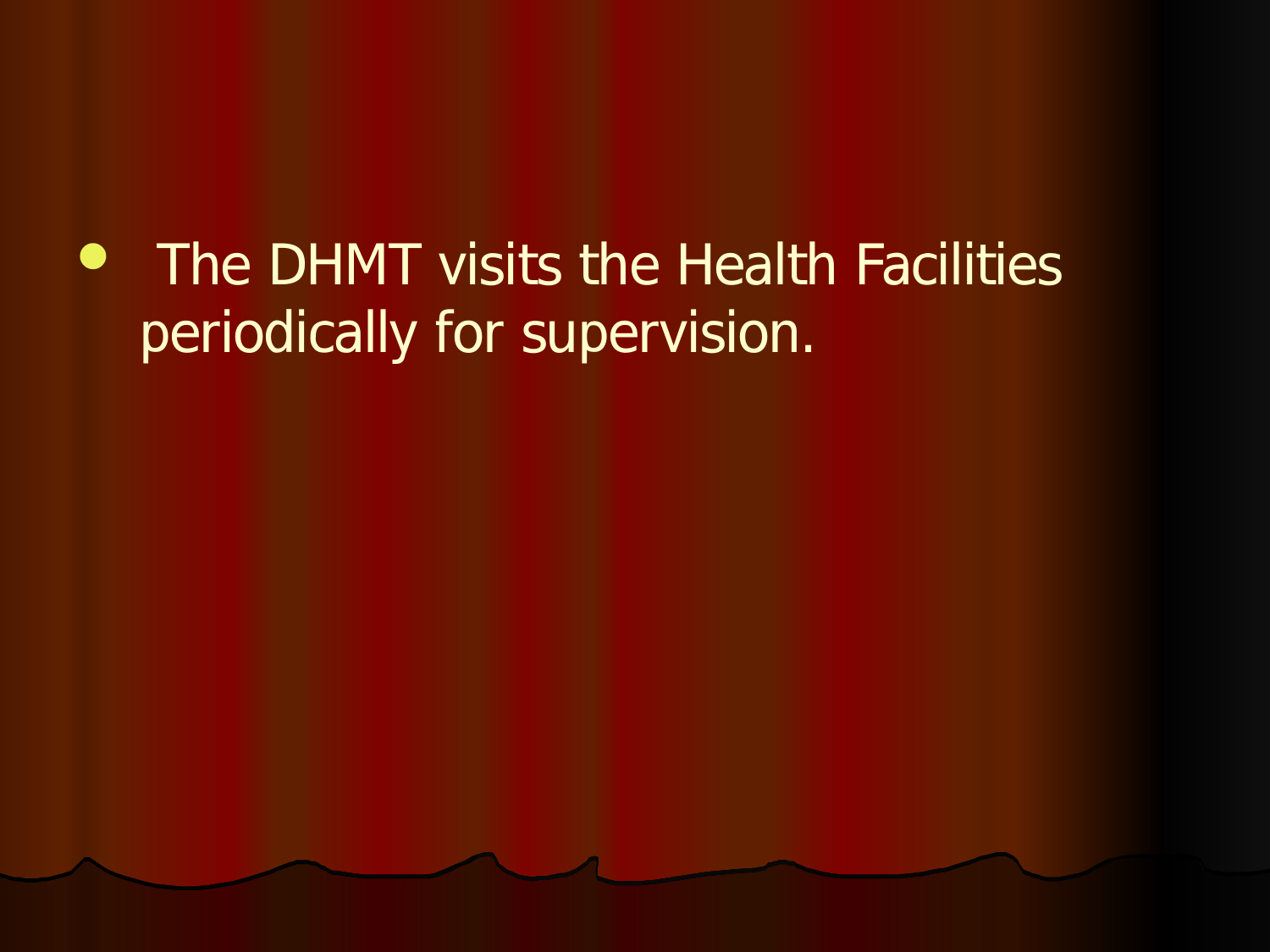

#
 The DHMT visits the Health Facilities periodically for supervision.